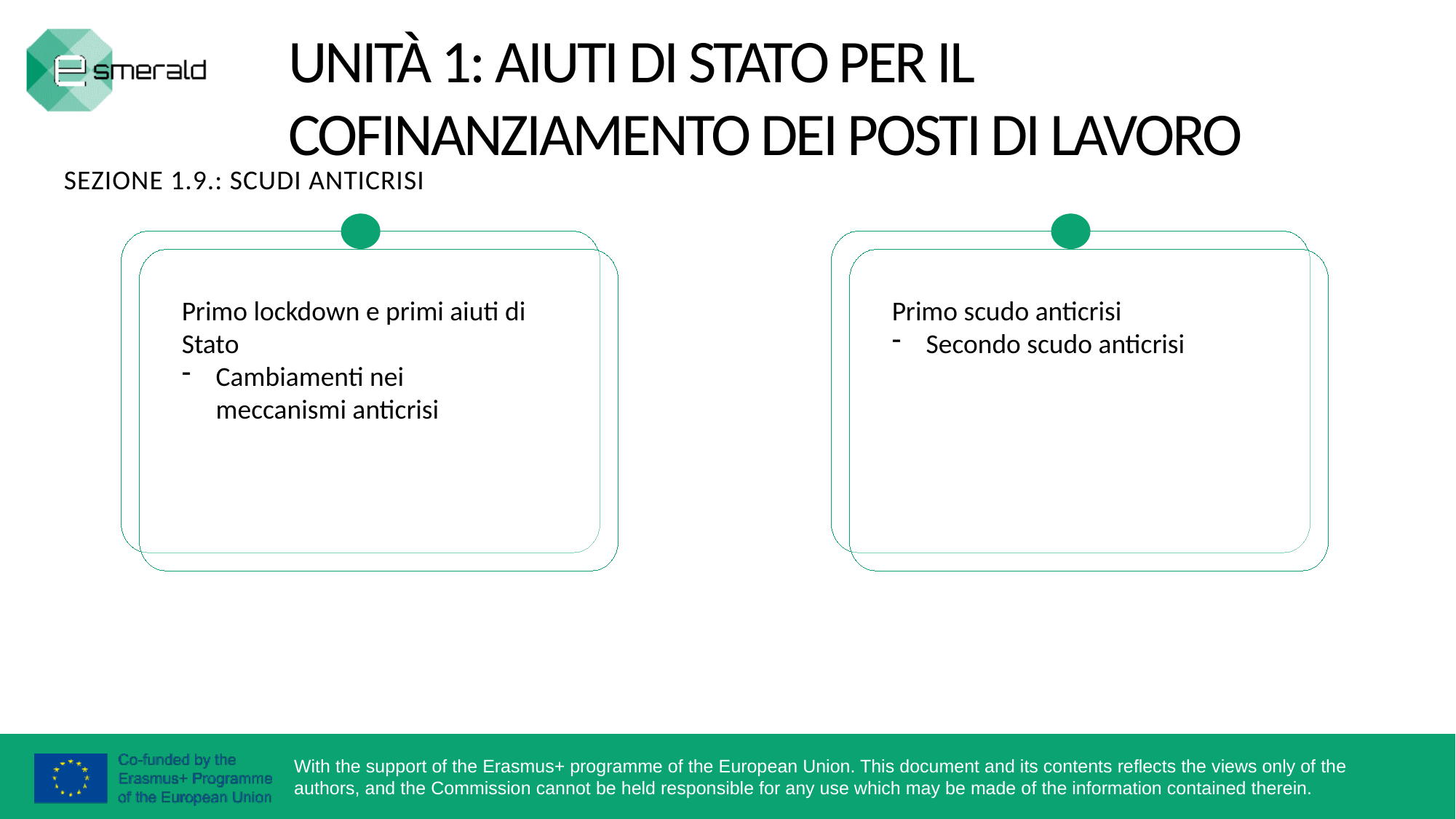

UNITÀ 1: AIUTI DI STATO PER IL COFINANZIAMENTO DEI POSTI DI LAVORO

SEZIONE 1.9.: SCUDI ANTICRISI

Primo scudo anticrisi
Secondo scudo anticrisi
Primo lockdown e primi aiuti di Stato
Cambiamenti nei meccanismi anticrisi